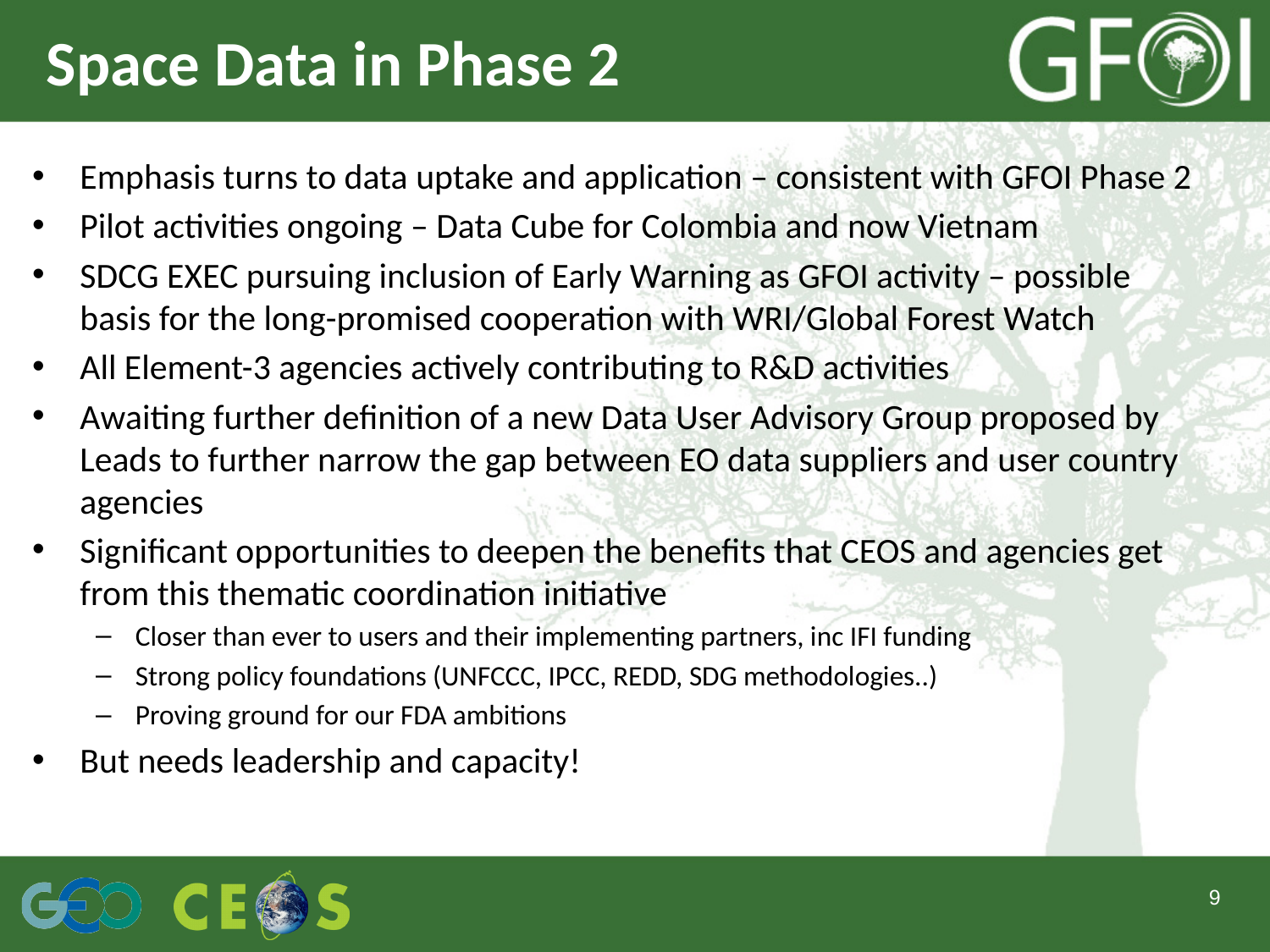

# Space Data in Phase 2
Emphasis turns to data uptake and application – consistent with GFOI Phase 2
Pilot activities ongoing – Data Cube for Colombia and now Vietnam
SDCG EXEC pursuing inclusion of Early Warning as GFOI activity – possible basis for the long-promised cooperation with WRI/Global Forest Watch
All Element-3 agencies actively contributing to R&D activities
Awaiting further definition of a new Data User Advisory Group proposed by Leads to further narrow the gap between EO data suppliers and user country agencies
Significant opportunities to deepen the benefits that CEOS and agencies get from this thematic coordination initiative
Closer than ever to users and their implementing partners, inc IFI funding
Strong policy foundations (UNFCCC, IPCC, REDD, SDG methodologies..)
Proving ground for our FDA ambitions
But needs leadership and capacity!

9